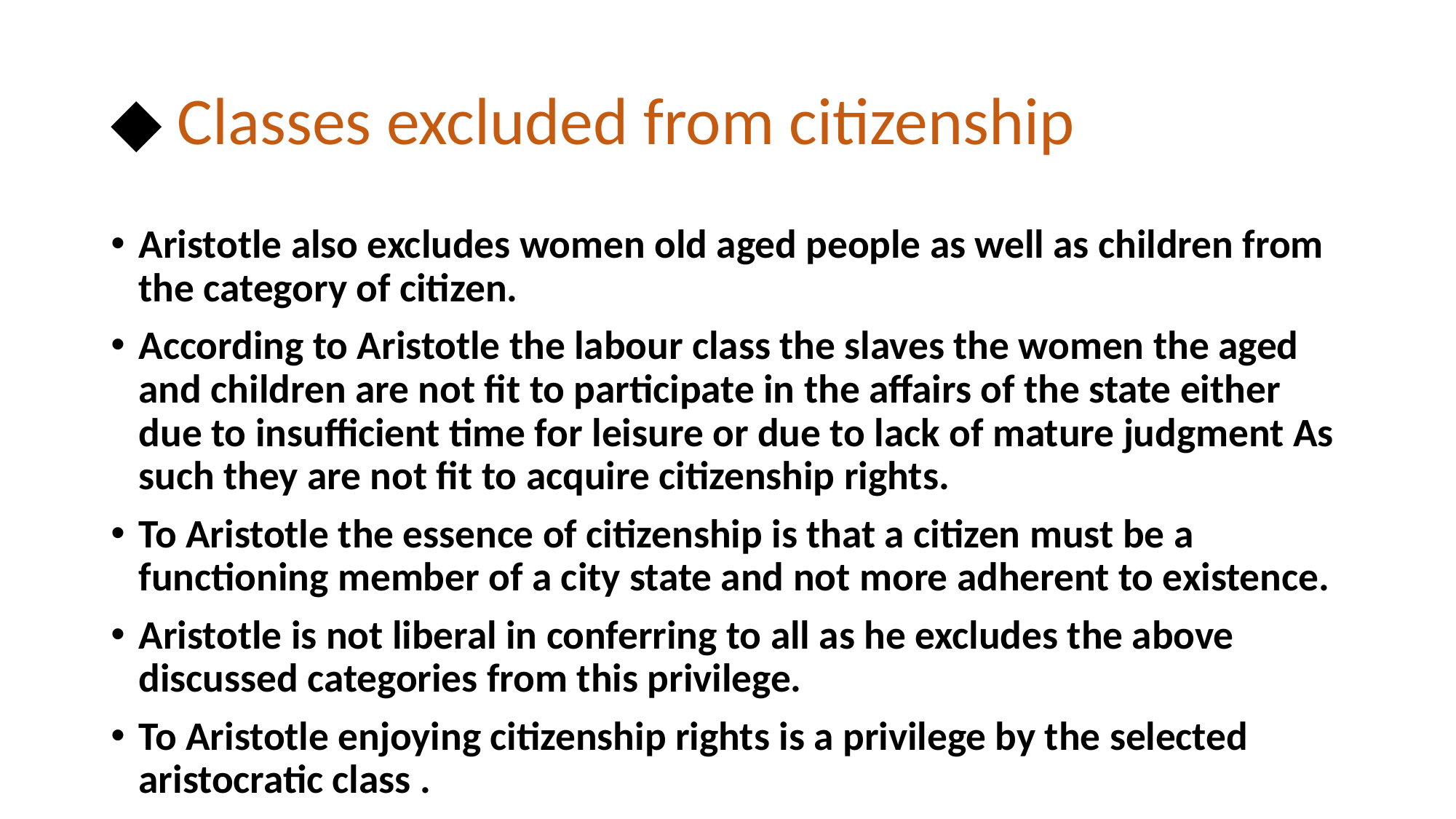

# ◆ Classes excluded from citizenship
Aristotle also excludes women old aged people as well as children from the category of citizen.
According to Aristotle the labour class the slaves the women the aged and children are not fit to participate in the affairs of the state either due to insufficient time for leisure or due to lack of mature judgment As such they are not fit to acquire citizenship rights.
To Aristotle the essence of citizenship is that a citizen must be a functioning member of a city state and not more adherent to existence.
Aristotle is not liberal in conferring to all as he excludes the above discussed categories from this privilege.
To Aristotle enjoying citizenship rights is a privilege by the selected aristocratic class .